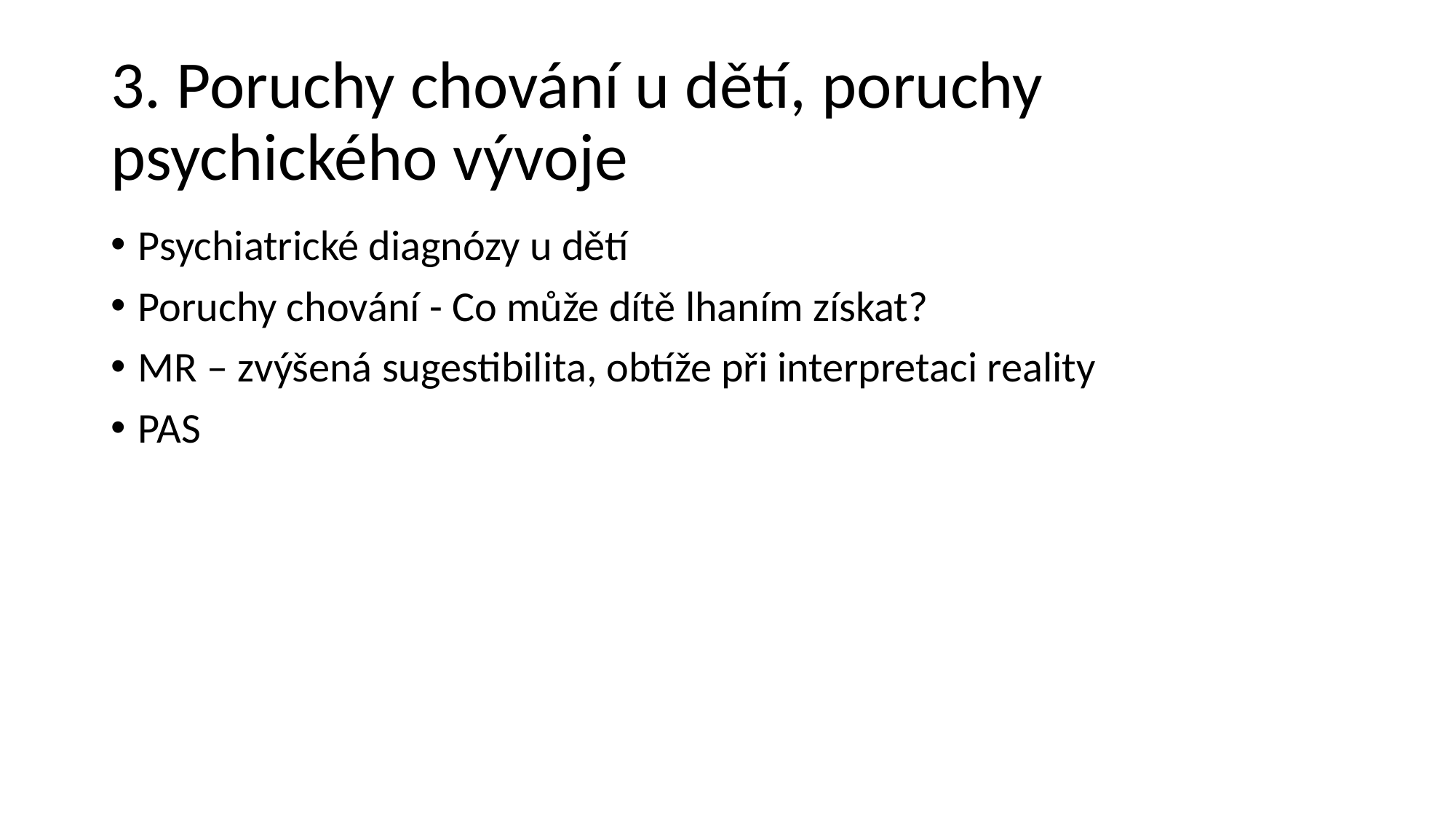

# 3. Poruchy chování u dětí, poruchy psychického vývoje
Psychiatrické diagnózy u dětí
Poruchy chování - Co může dítě lhaním získat?
MR – zvýšená sugestibilita, obtíže při interpretaci reality
PAS